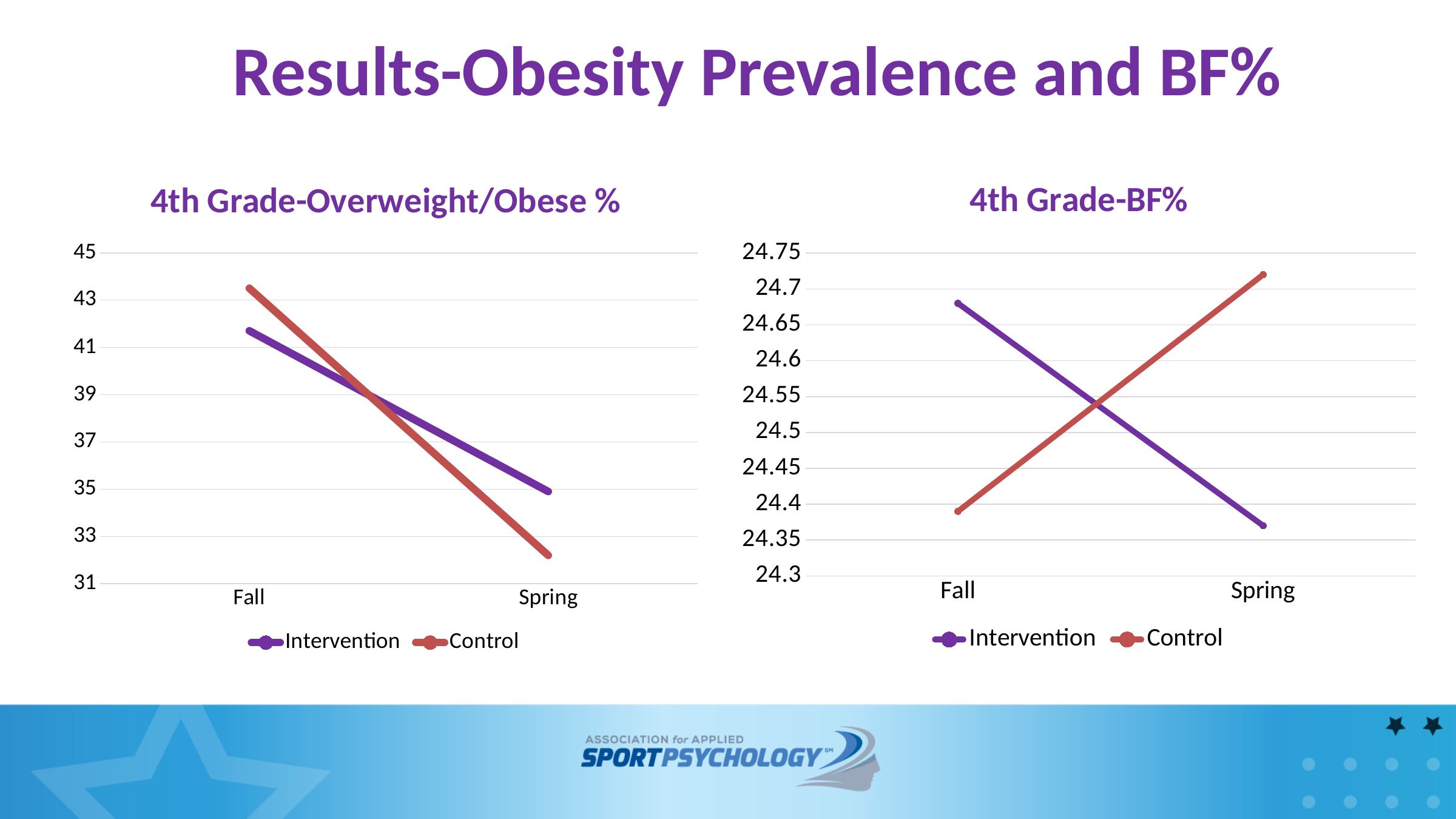

# Results-Obesity Prevalence and BF%

### Chart: 4th Grade-BF%

| Category | Intervention | Control |
|---|---|---|
| Fall | 24.68 | 24.39 |
| Spring | 24.37 | 24.72 |

### Chart: 4th Grade-Overweight/Obese %

| Category | Intervention | Control |
|---|---|---|
| Fall | 41.7 | 43.5 |
| Spring | 34.9 | 32.199999999999996 |